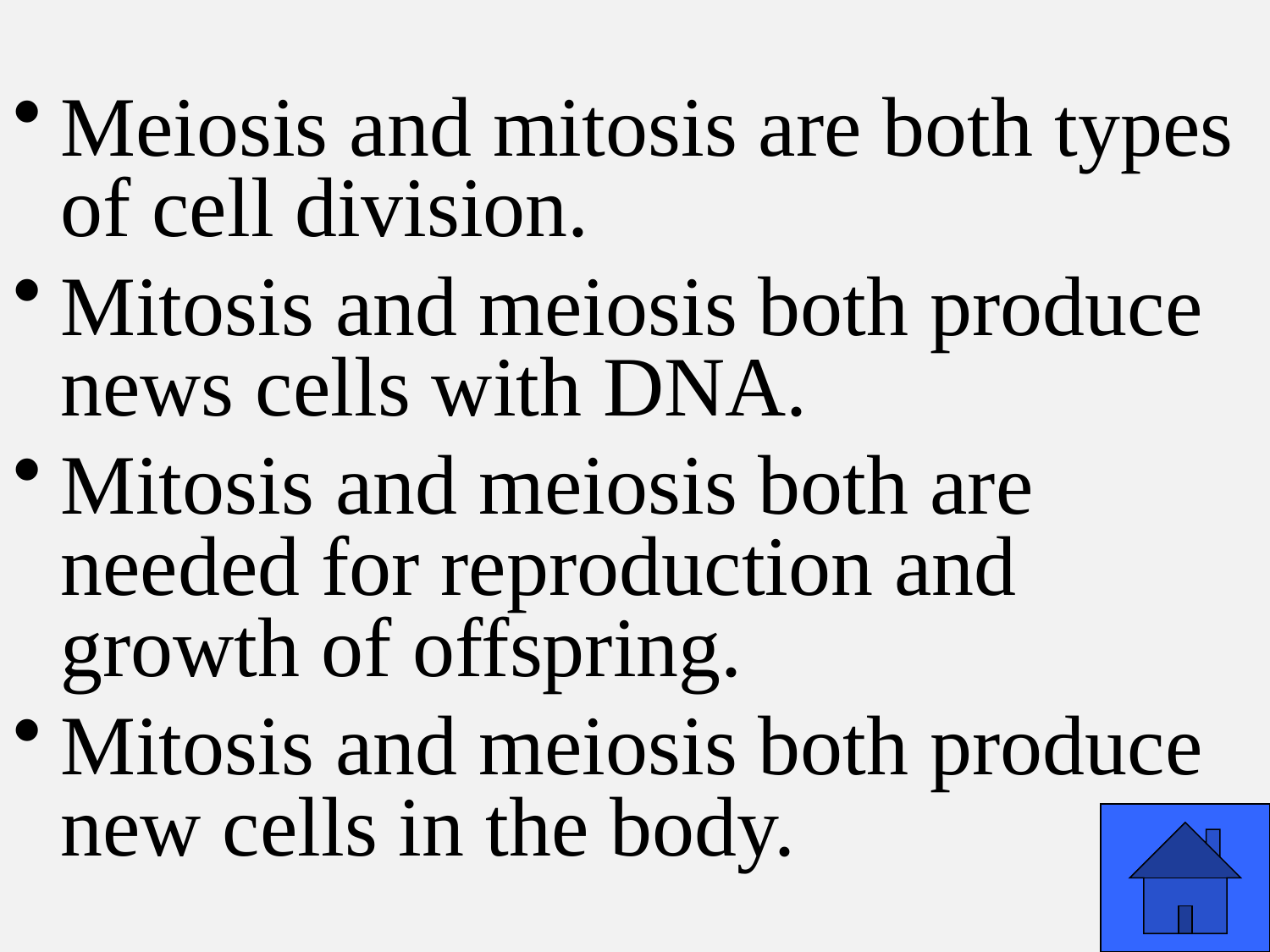

Meiosis and mitosis are both types of cell division.
Mitosis and meiosis both produce news cells with DNA.
Mitosis and meiosis both are needed for reproduction and growth of offspring.
Mitosis and meiosis both produce new cells in the body.